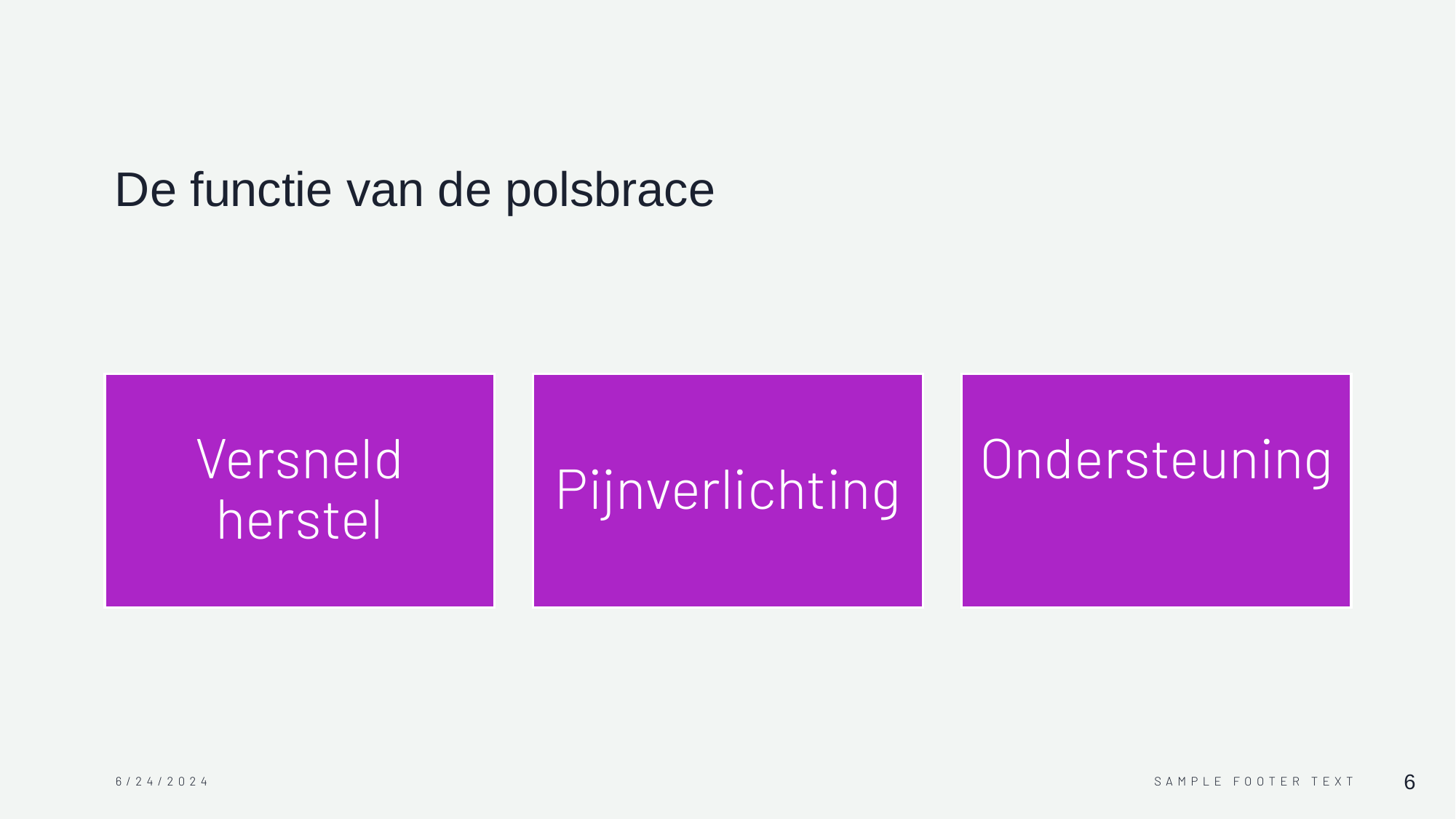

# De functie van de polsbrace
Versneld herstel
Pijnverlichting
Ondersteuning
6/24/2024
Sample Footer Text
6